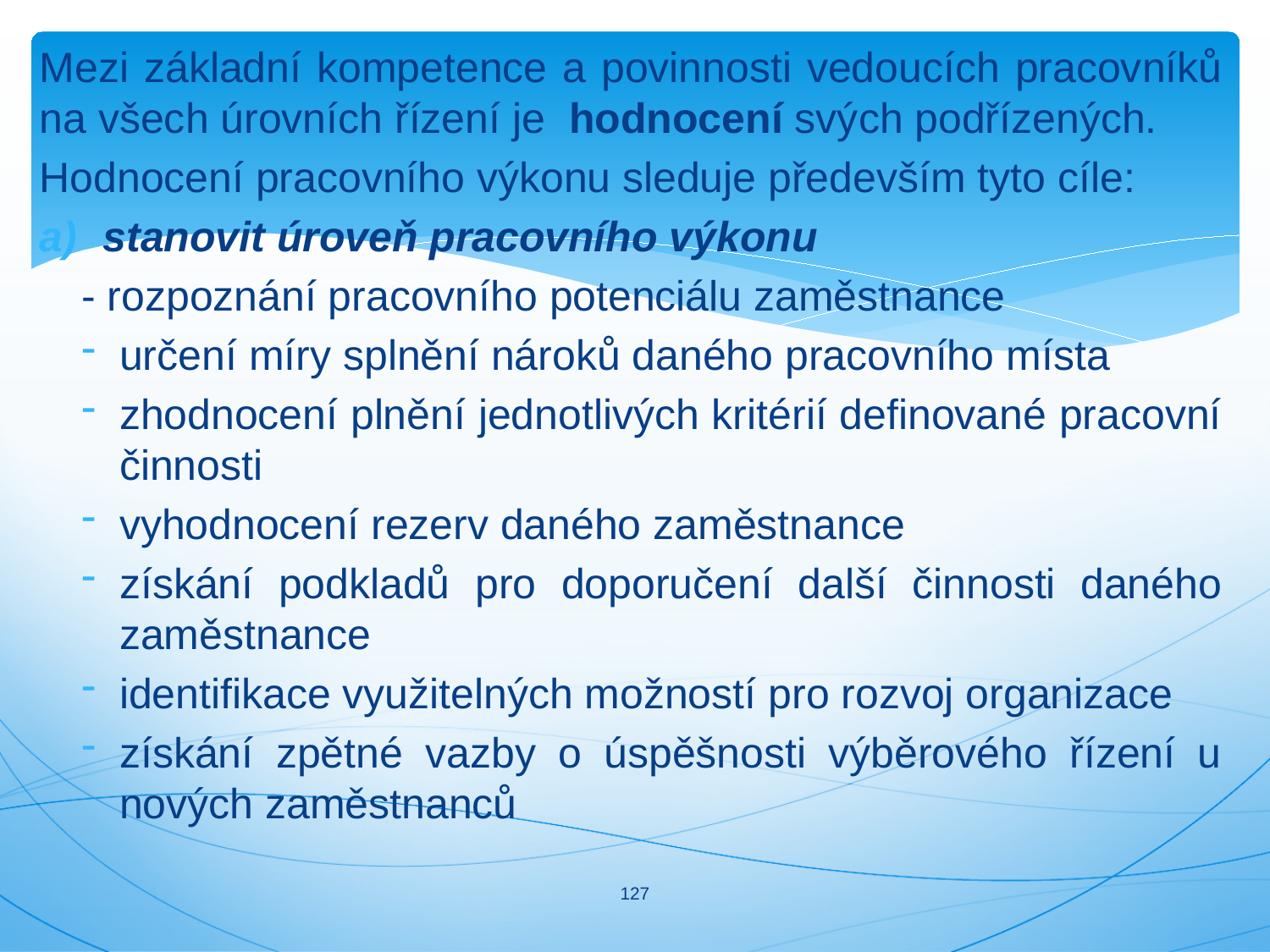

Mezi základní kompetence a povinnosti vedoucích pracovníků na všech úrovních řízení je  hodnocení svých podřízených.
Hodnocení pracovního výkonu sleduje především tyto cíle:
stanovit úroveň pracovního výkonu
- rozpoznání pracovního potenciálu zaměstnance
určení míry splnění nároků daného pracovního místa
zhodnocení plnění jednotlivých kritérií definované pracovní činnosti
vyhodnocení rezerv daného zaměstnance
získání podkladů pro doporučení další činnosti daného zaměstnance
identifikace využitelných možností pro rozvoj organizace
získání zpětné vazby o úspěšnosti výběrového řízení u nových zaměstnanců
#
127